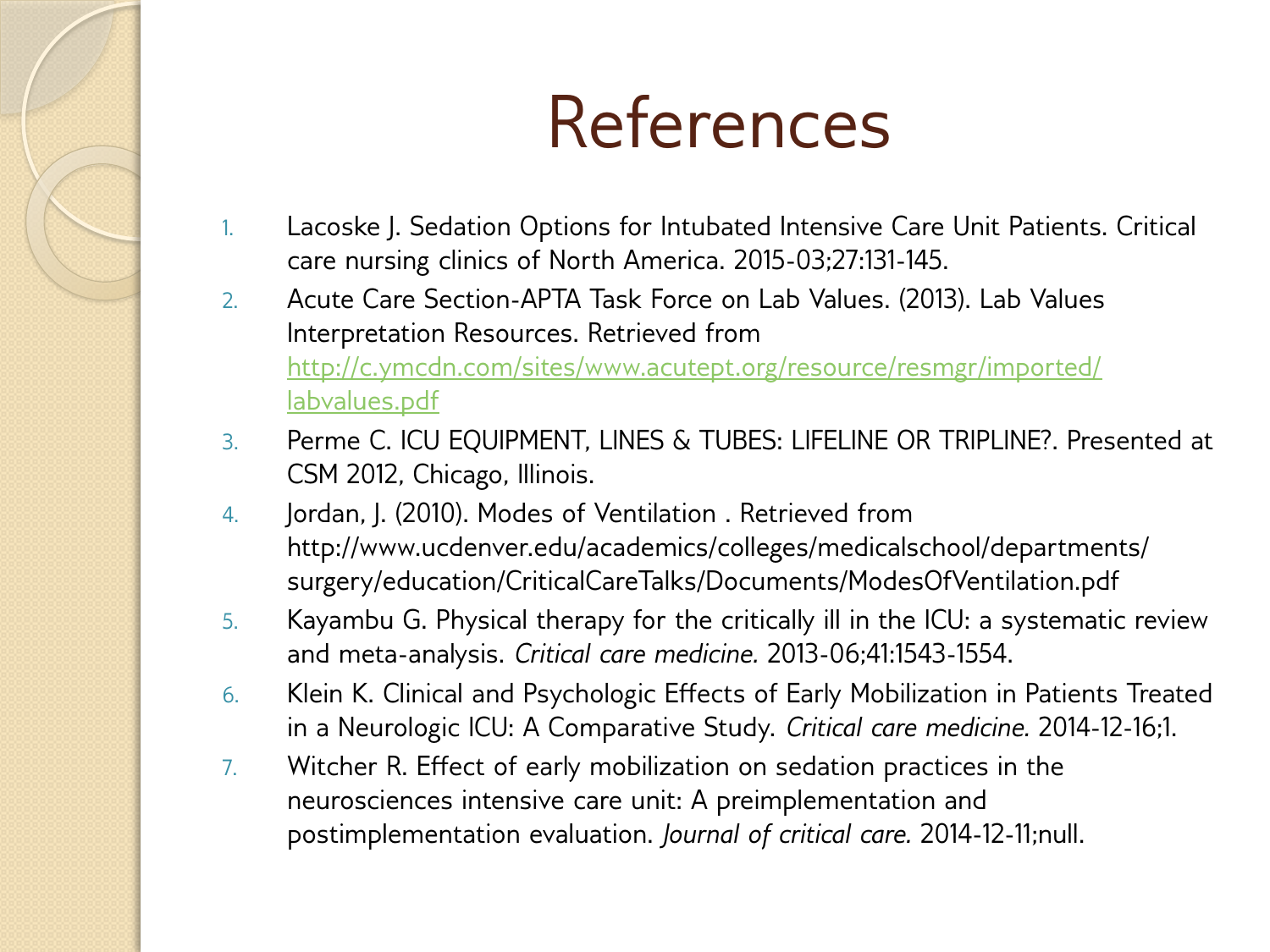

# References
Lacoske J. Sedation Options for Intubated Intensive Care Unit Patients. Critical care nursing clinics of North America. 2015-03;27:131-145.
Acute Care Section‐APTA Task Force on Lab Values. (2013). Lab Values Interpretation Resources. Retrieved from http://c.ymcdn.com/sites/www.acutept.org/resource/resmgr/imported/labvalues.pdf
Perme C. ICU EQUIPMENT, LINES & TUBES: LIFELINE OR TRIPLINE?. Presented at CSM 2012, Chicago, Illinois.
Jordan, J. (2010). Modes of Ventilation . Retrieved from http://www.ucdenver.edu/academics/colleges/medicalschool/departments/surgery/education/CriticalCareTalks/Documents/ModesOfVentilation.pdf
Kayambu G. Physical therapy for the critically ill in the ICU: a systematic review and meta-analysis. Critical care medicine. 2013-06;41:1543-1554.
Klein K. Clinical and Psychologic Effects of Early Mobilization in Patients Treated in a Neurologic ICU: A Comparative Study. Critical care medicine. 2014-12-16;1.
Witcher R. Effect of early mobilization on sedation practices in the neurosciences intensive care unit: A preimplementation and postimplementation evaluation. Journal of critical care. 2014-12-11;null.